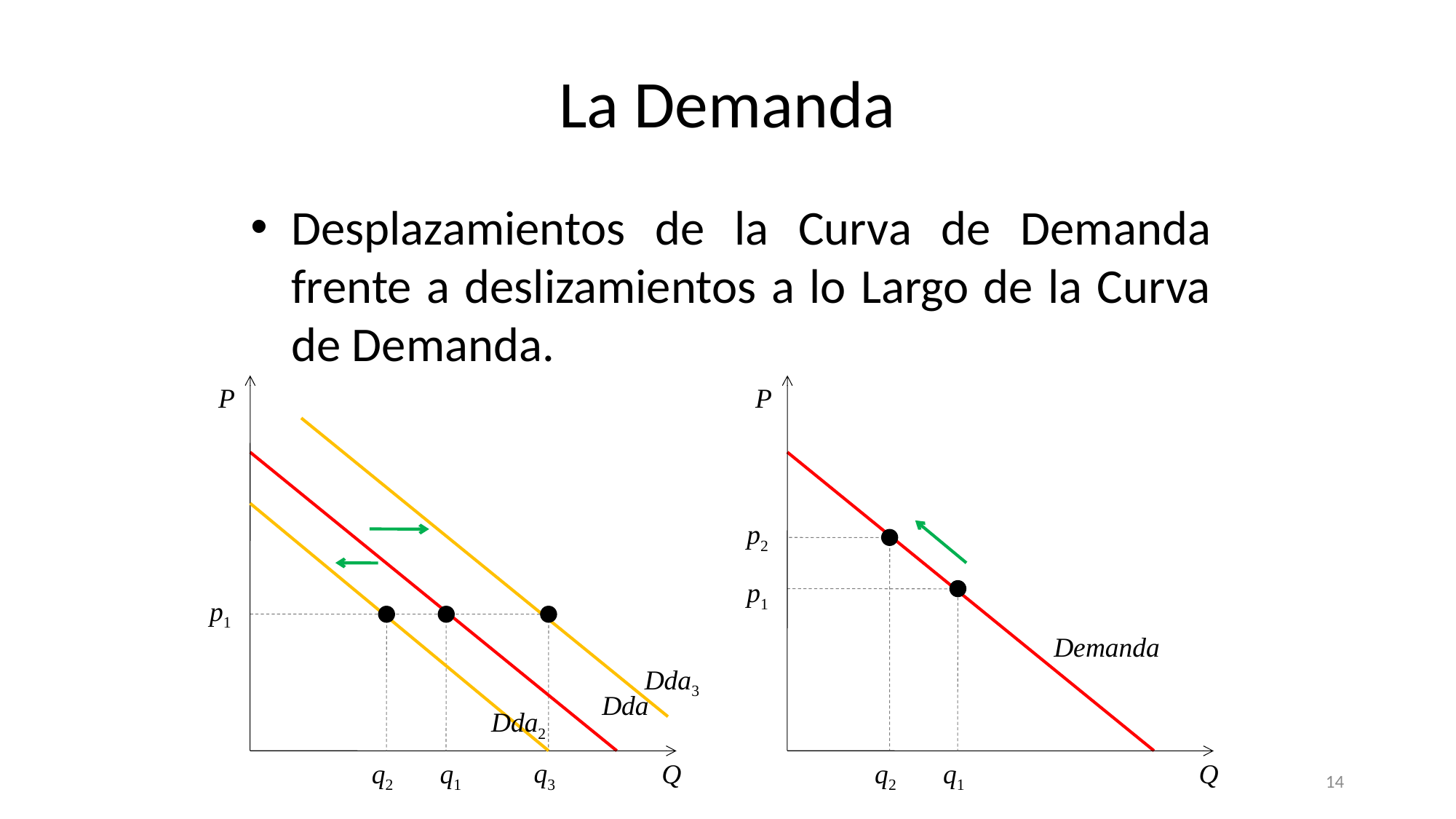

La Demanda
Desplazamientos de la Curva de Demanda frente a deslizamientos a lo Largo de la Curva de Demanda.
P
P
p2

p1

p1

Demanda
Dda3
Dda
Dda2
q3
q2
q1
Q
q2
q1
Q
14